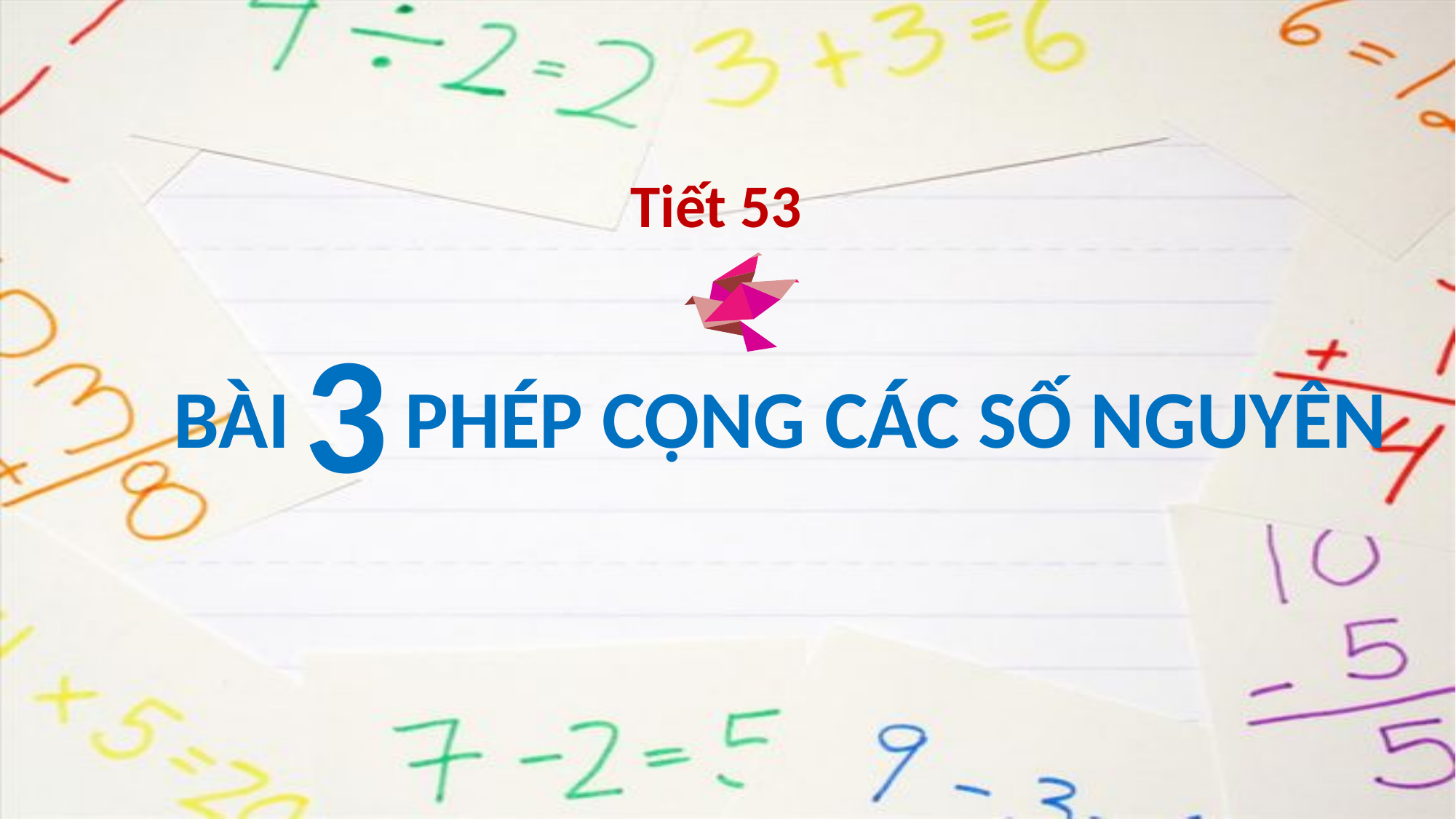

Tiết 53

3
BÀI    . PHÉP CỘNG CÁC SỐ NGUYÊN